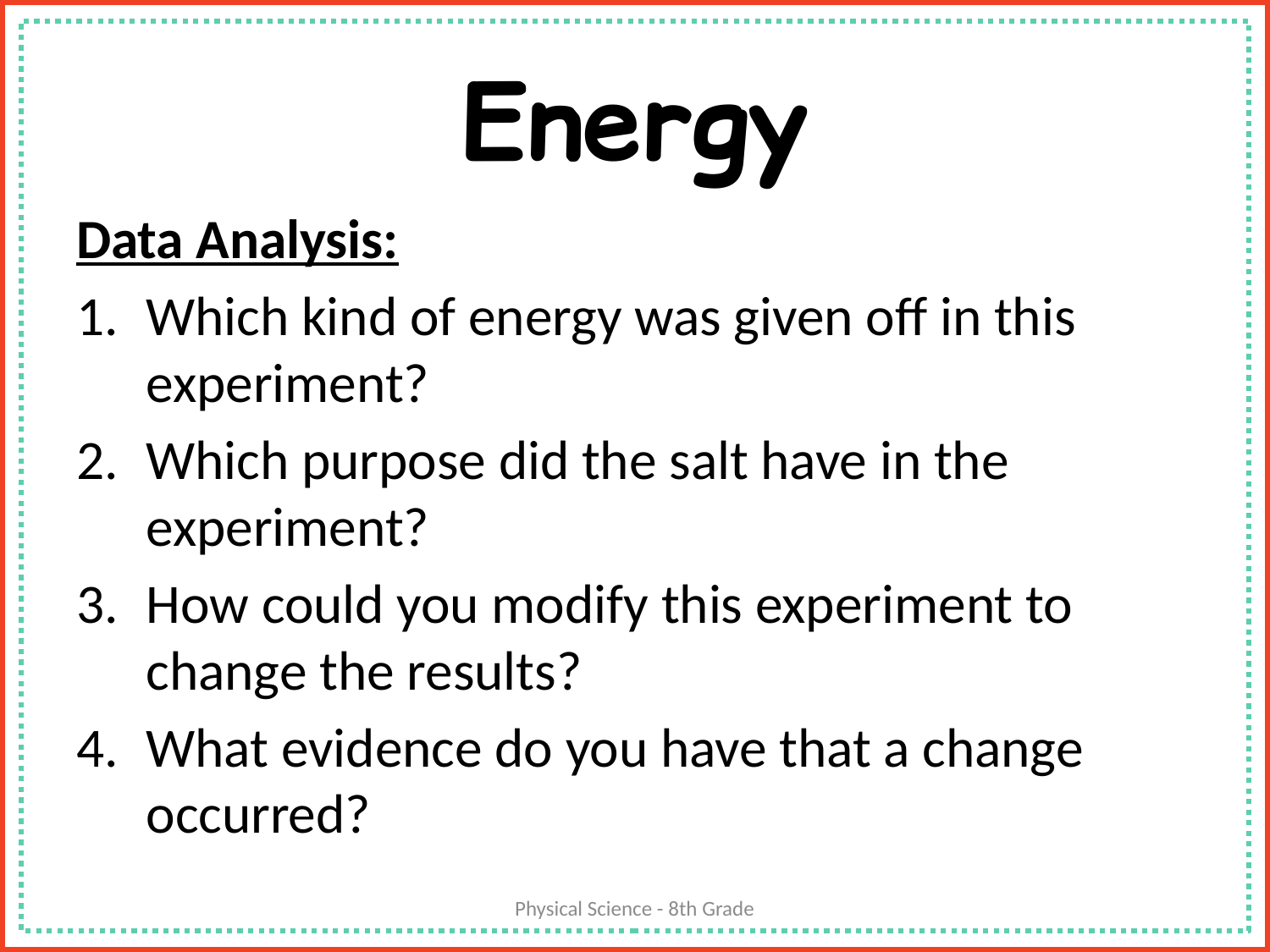

# Energy
Data Analysis:
Which kind of energy was given off in this experiment?
Which purpose did the salt have in the experiment?
How could you modify this experiment to change the results?
What evidence do you have that a change occurred?

Physical Science - 8th Grade